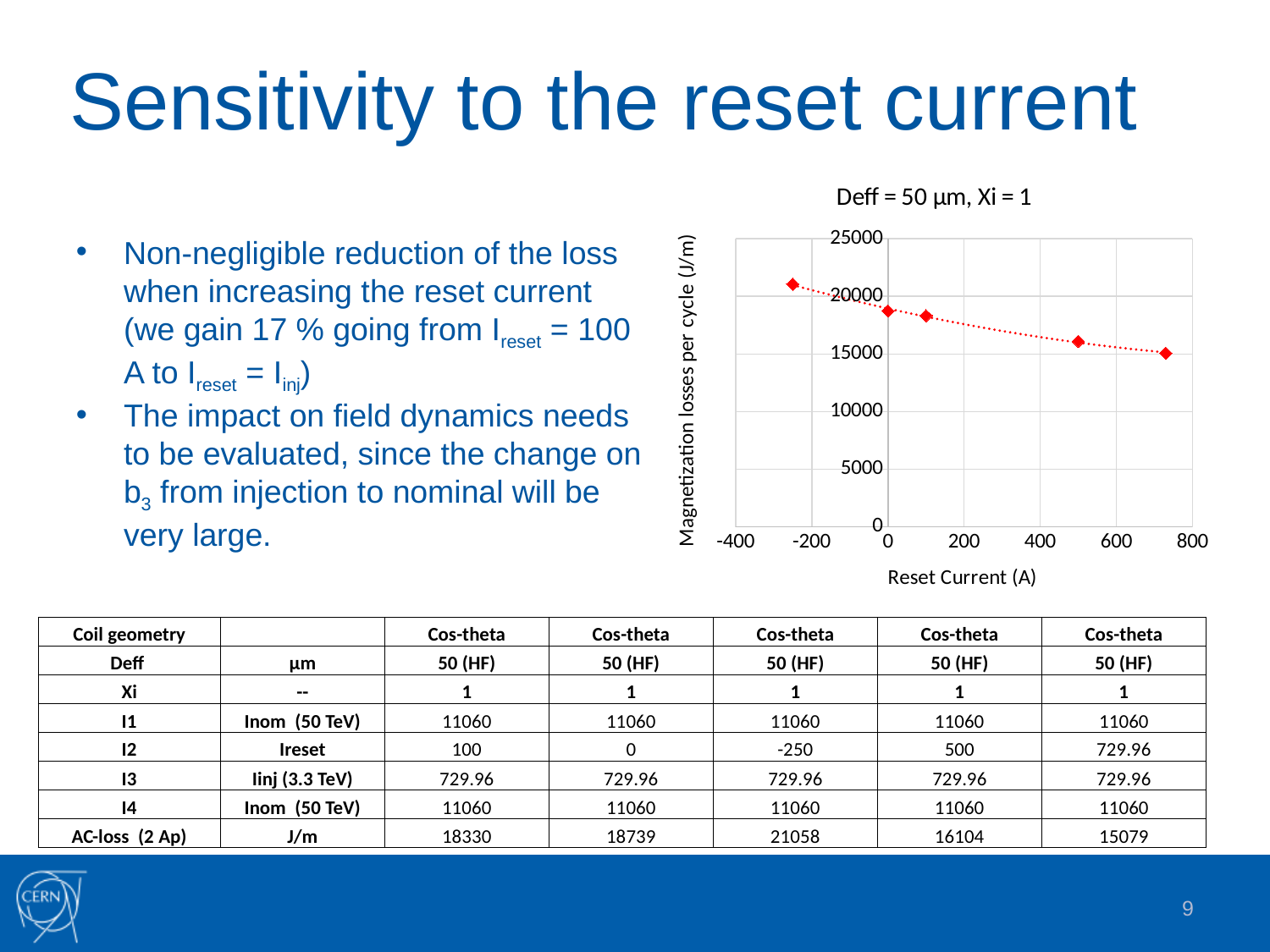

# Sensitivity to the reset current

### Chart: Deff = 50 µm, Xi = 1

| Category |  |
|---|---|
Non-negligible reduction of the loss when increasing the reset current (we gain 17 % going from Ireset = 100 A to Ireset = Iinj)
The impact on field dynamics needs to be evaluated, since the change on b3 from injection to nominal will be very large.
| Coil geometry |  | Cos-theta | Cos-theta | Cos-theta | Cos-theta | Cos-theta |
| --- | --- | --- | --- | --- | --- | --- |
| Deff | µm | 50 (HF) | 50 (HF) | 50 (HF) | 50 (HF) | 50 (HF) |
| Xi | -- | 1 | 1 | 1 | 1 | 1 |
| I1 | Inom (50 TeV) | 11060 | 11060 | 11060 | 11060 | 11060 |
| I2 | Ireset | 100 | 0 | -250 | 500 | 729.96 |
| I3 | Iinj (3.3 TeV) | 729.96 | 729.96 | 729.96 | 729.96 | 729.96 |
| I4 | Inom (50 TeV) | 11060 | 11060 | 11060 | 11060 | 11060 |
| AC-loss (2 Ap) | J/m | 18330 | 18739 | 21058 | 16104 | 15079 |
9